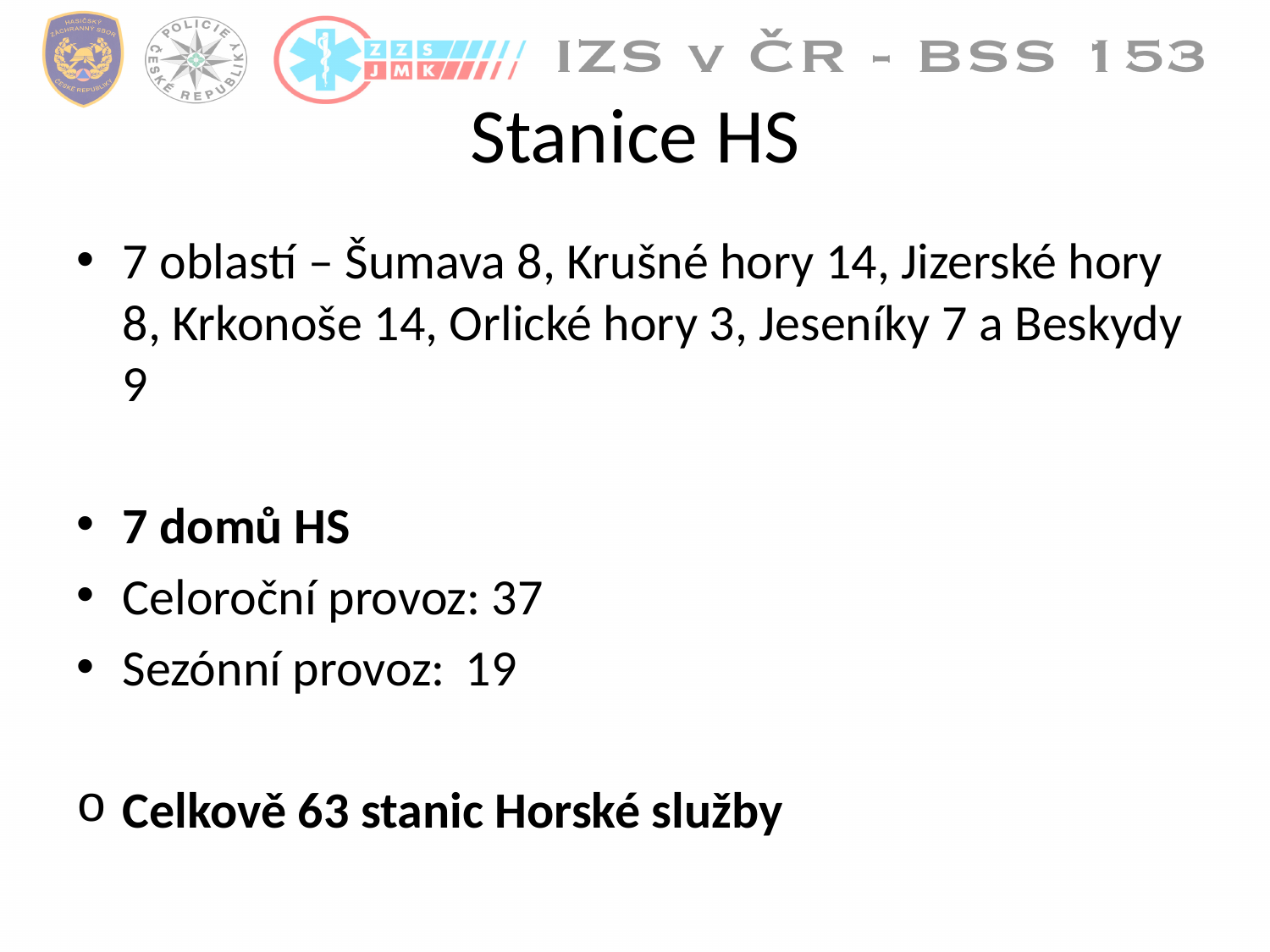

# Stanice HS
7 oblastí – Šumava 8, Krušné hory 14, Jizerské hory 8, Krkonoše 14, Orlické hory 3, Jeseníky 7 a Beskydy 9

7 domů HS
Celoroční provoz: 37
Sezónní provoz:	19

Celkově 63 stanic Horské služby